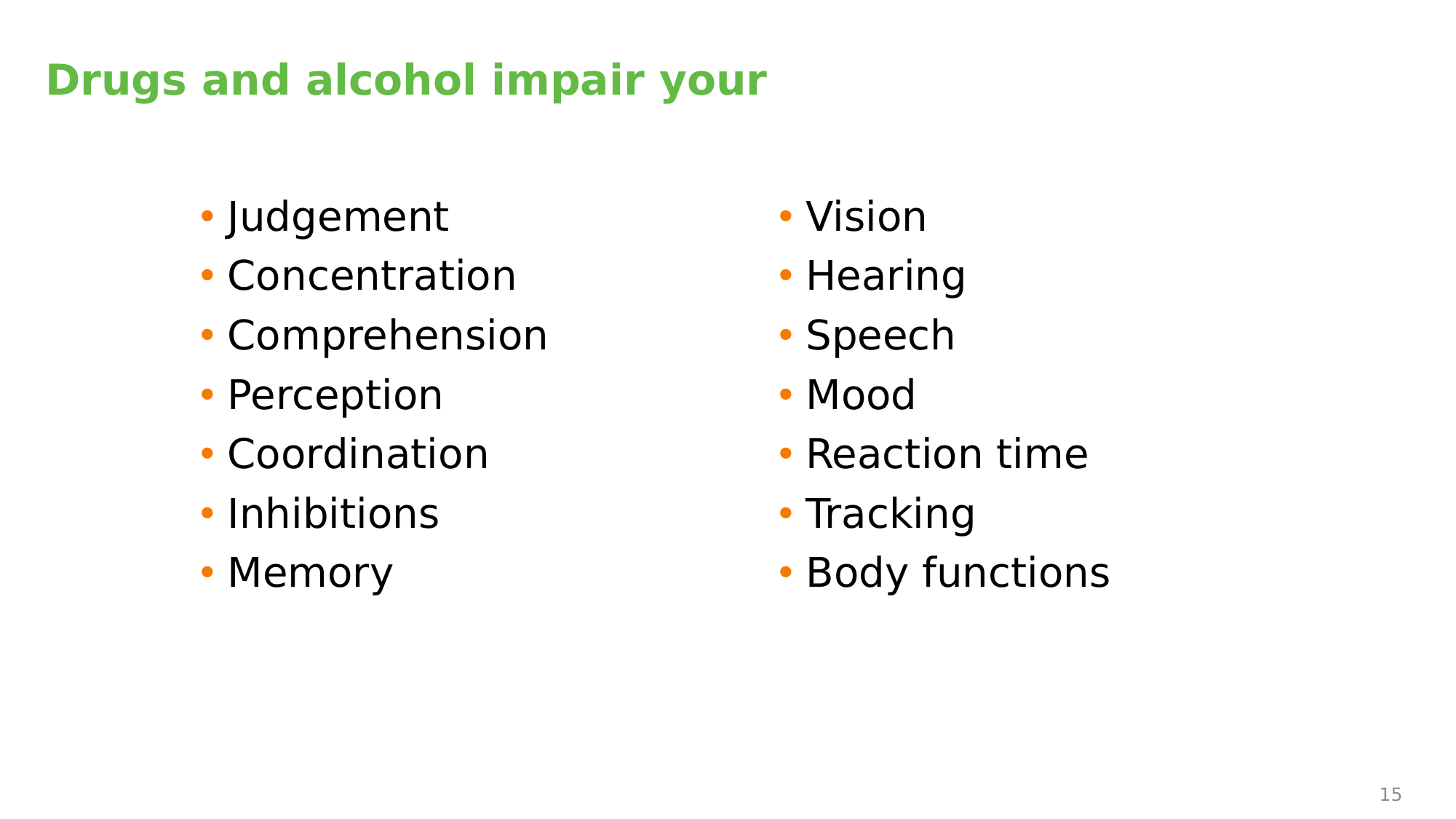

# Drugs and alcohol impair your
Vision
Hearing
Speech
Mood
Reaction time
Tracking
Body functions

Judgement
Concentration
Comprehension
Perception
Coordination
Inhibitions
Memory

15